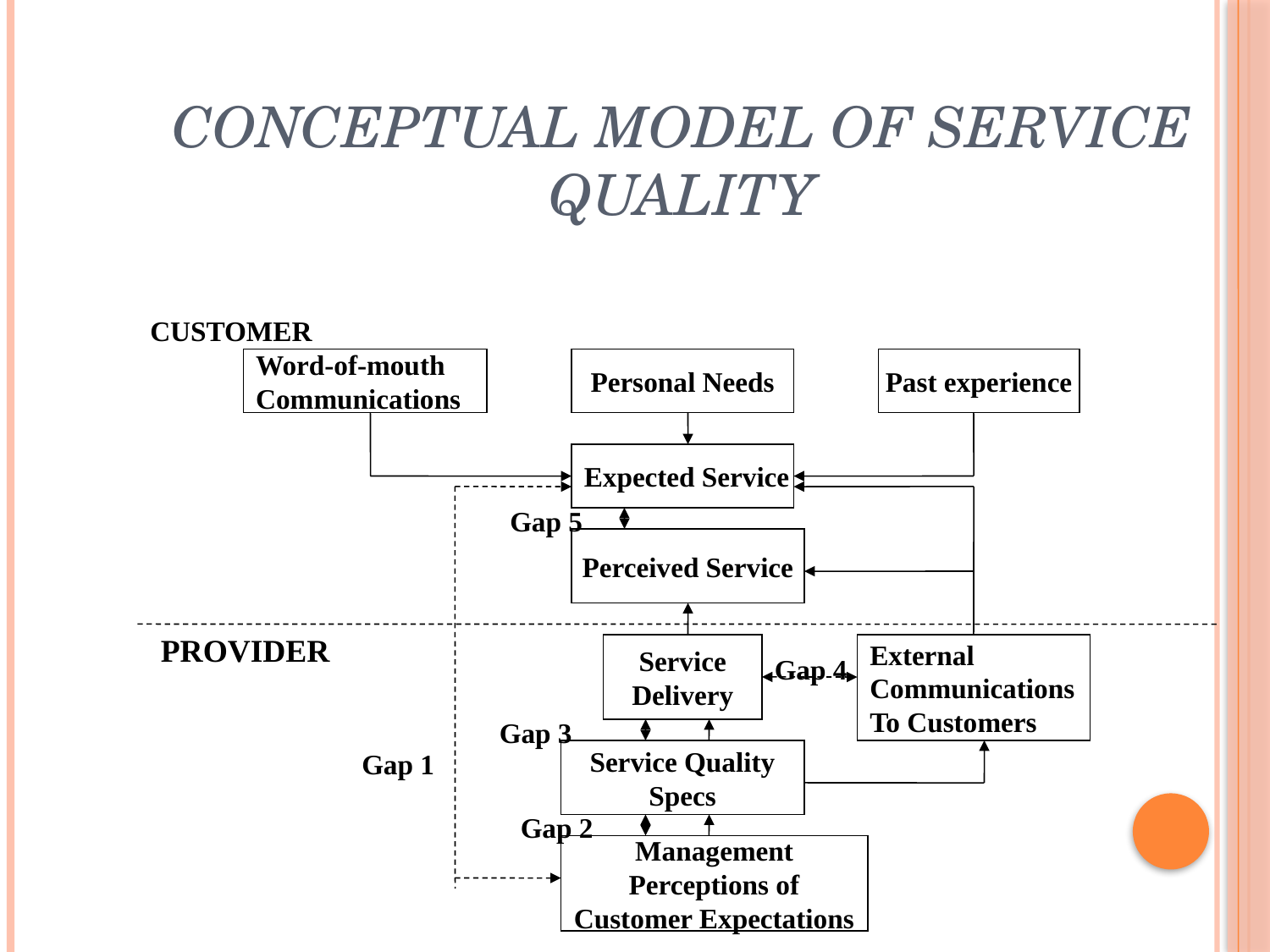

# Conceptual Model of Service Quality
CUSTOMER
Word-of-mouth
Communications
Personal Needs
Past experience

Expected Service

Gap 5

Perceived Service

PROVIDER
Service
Delivery
External
Communications
To Customers
Gap 4

Gap 3

Gap 1
Service Quality
Specs

Gap 2

Management
Perceptions of
Customer Expectations